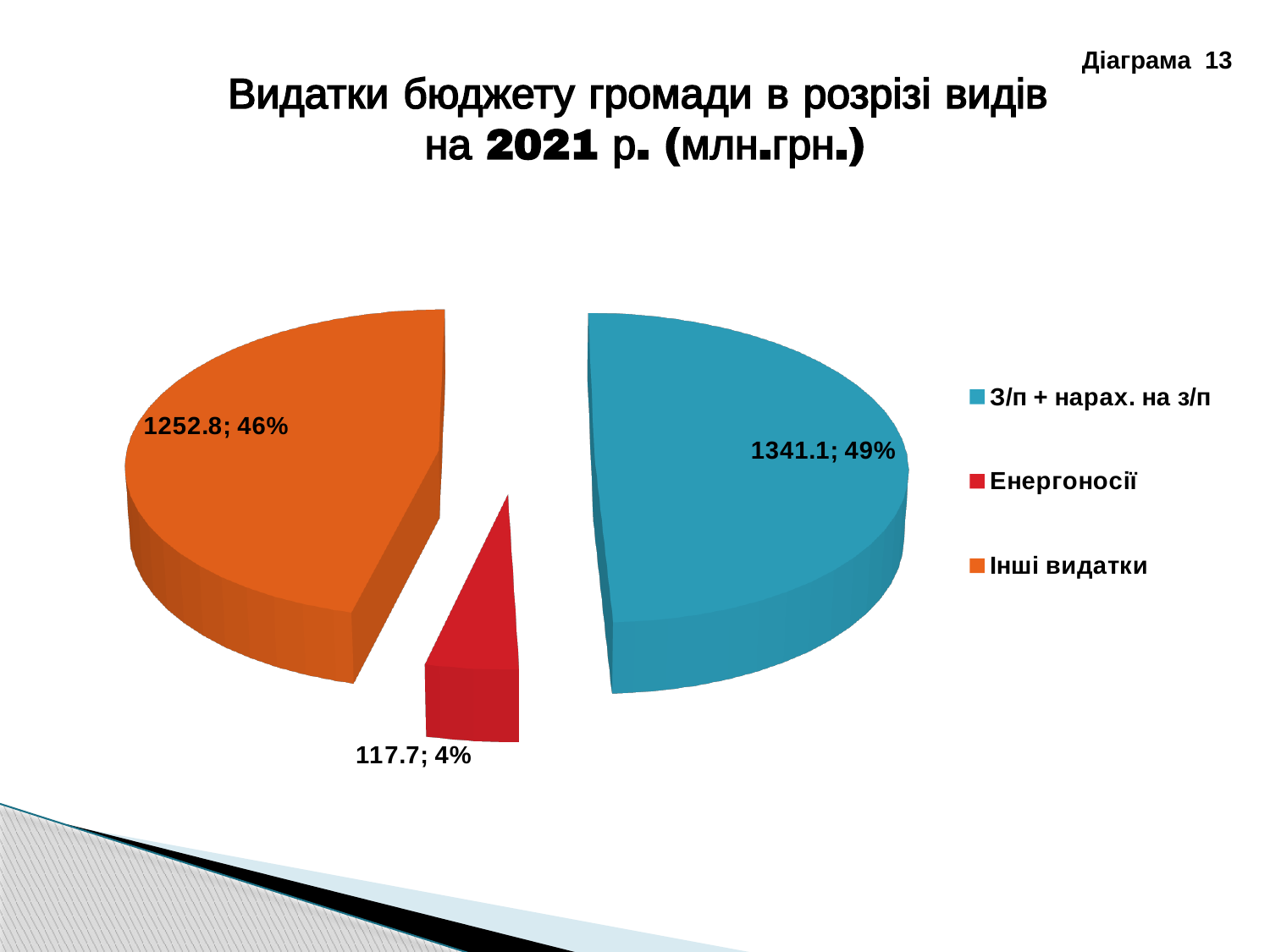

Діаграма  13
Видатки бюджету громади в розрізі видів
на 2021 р. (млн.грн.)

[unsupported chart]